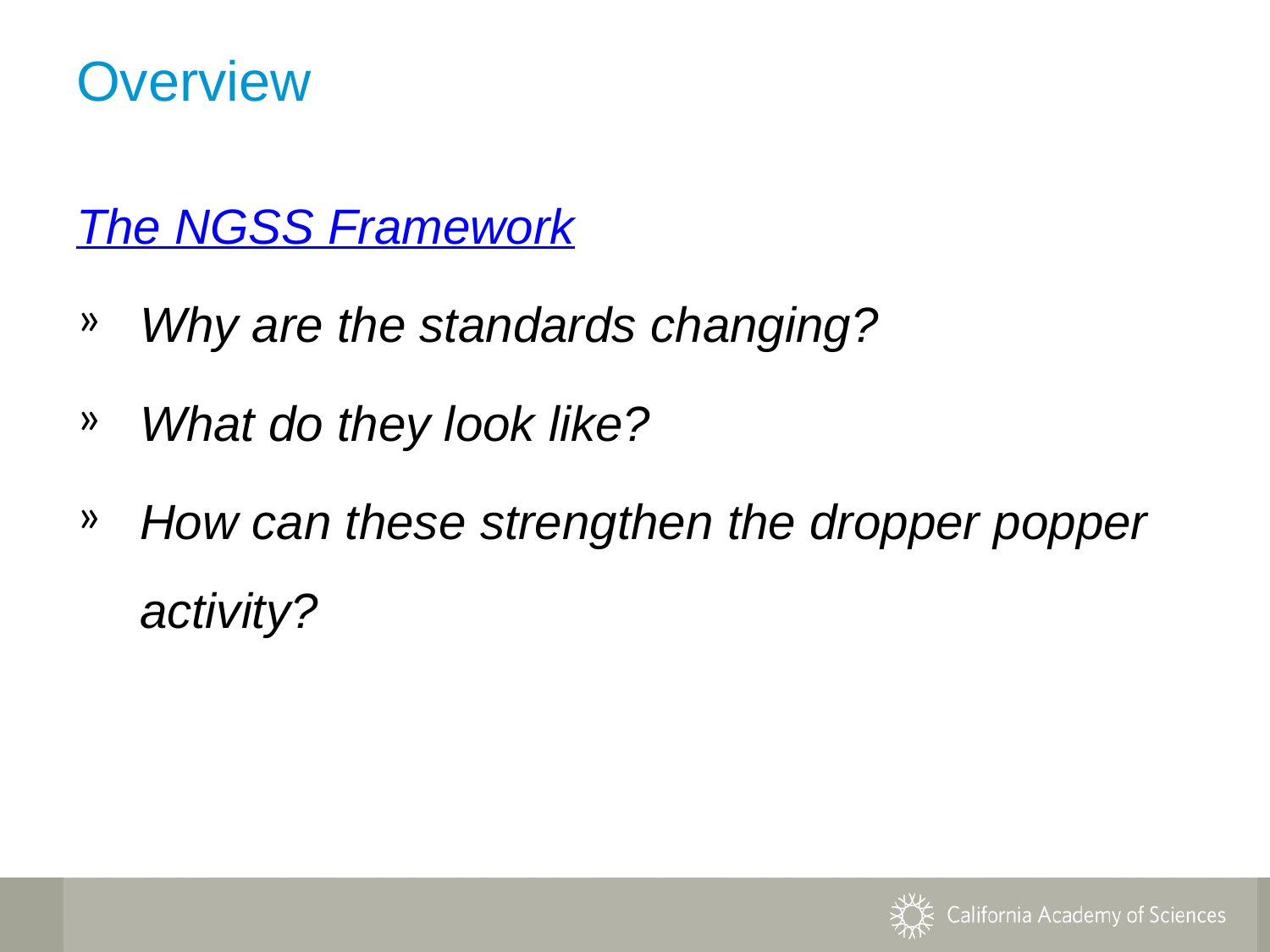

# Overview
The NGSS Framework
Why are the standards changing?
What do they look like?
How can these strengthen the dropper popper activity?